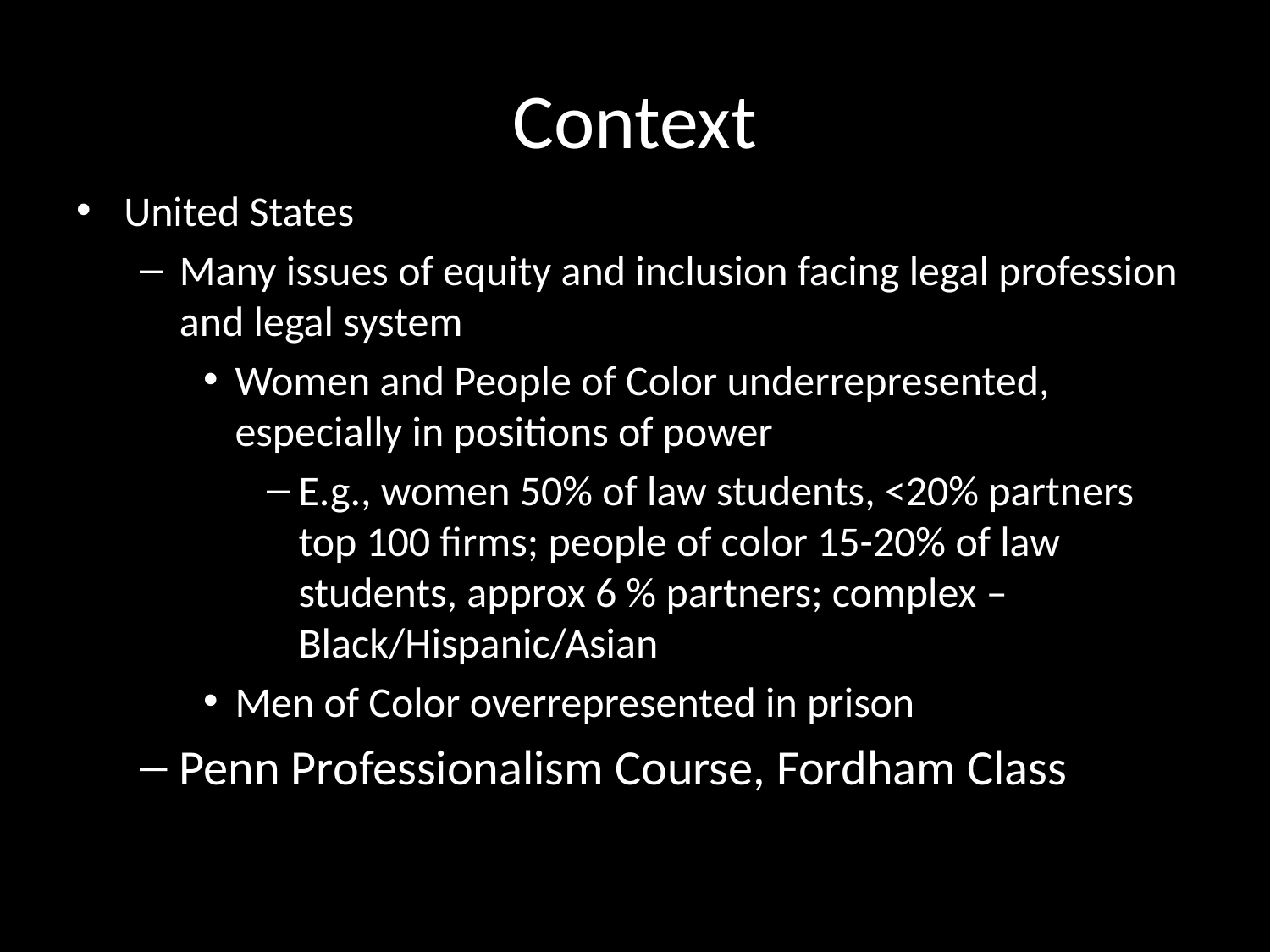

# Context
United States
Many issues of equity and inclusion facing legal profession and legal system
Women and People of Color underrepresented, especially in positions of power
E.g., women 50% of law students, <20% partners top 100 firms; people of color 15-20% of law students, approx 6 % partners; complex – Black/Hispanic/Asian
Men of Color overrepresented in prison
Penn Professionalism Course, Fordham Class